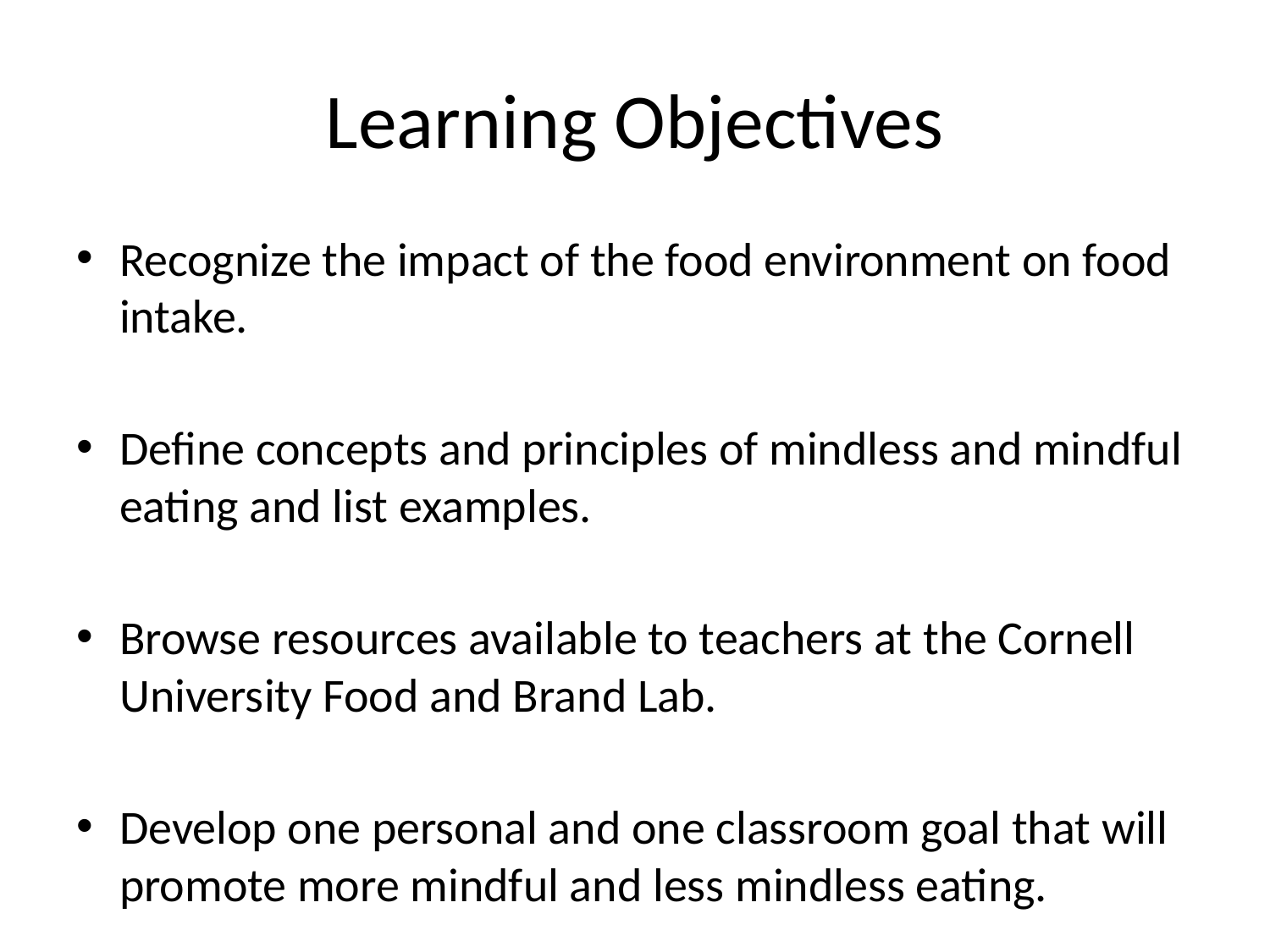

# Learning Objectives
Recognize the impact of the food environment on food intake.

Define concepts and principles of mindless and mindful eating and list examples.

Browse resources available to teachers at the Cornell University Food and Brand Lab.

Develop one personal and one classroom goal that will promote more mindful and less mindless eating.